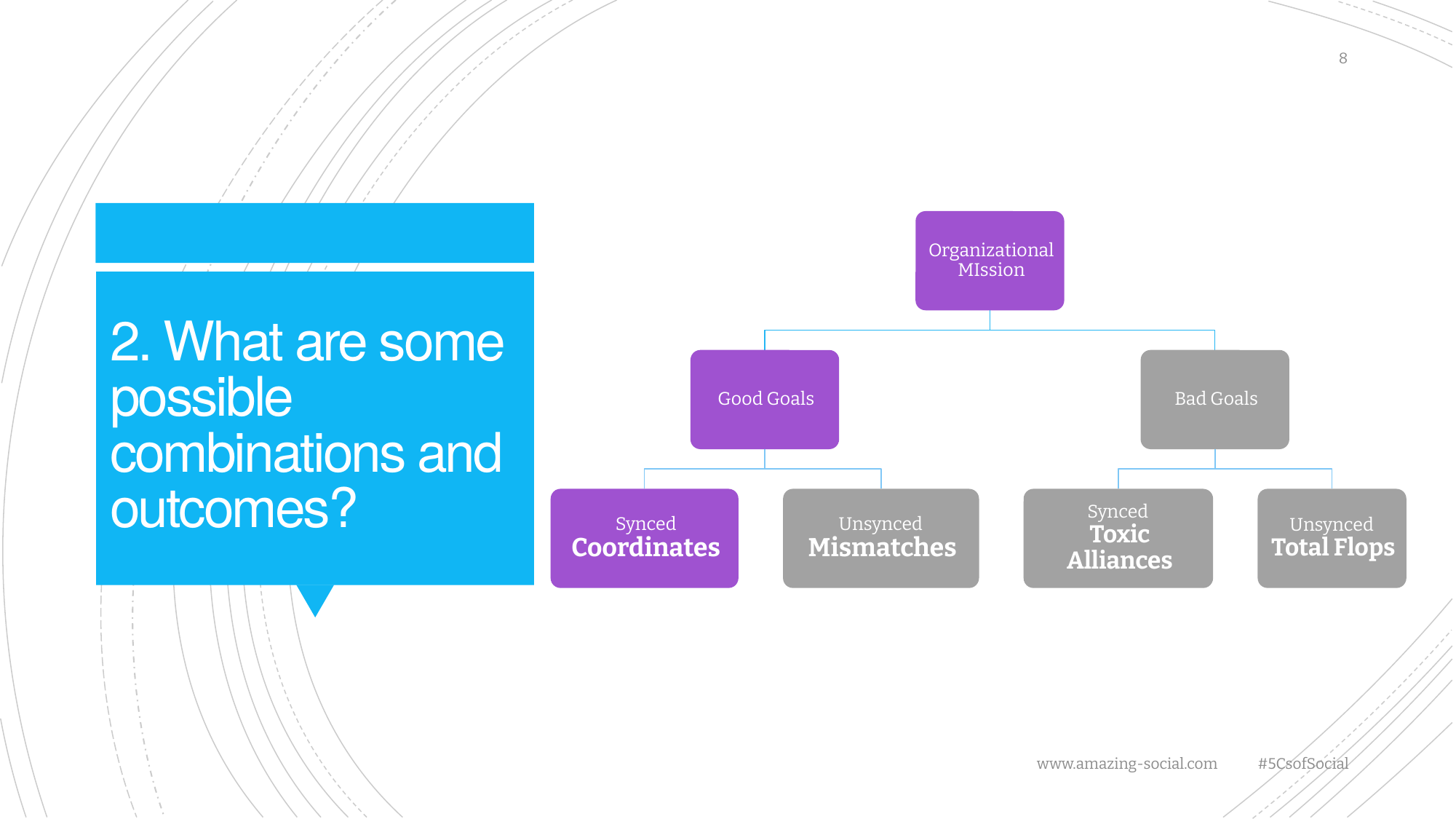

8
Organizational MIssion
Good Goals
Synced
Coordinates
Unsynced
Mismatches
Bad Goals
Synced
Toxic Alliances
Unsynced
Total Flops
# 2. What are some possible combinations and outcomes?
www.amazing-social.com             #5CsofSocial